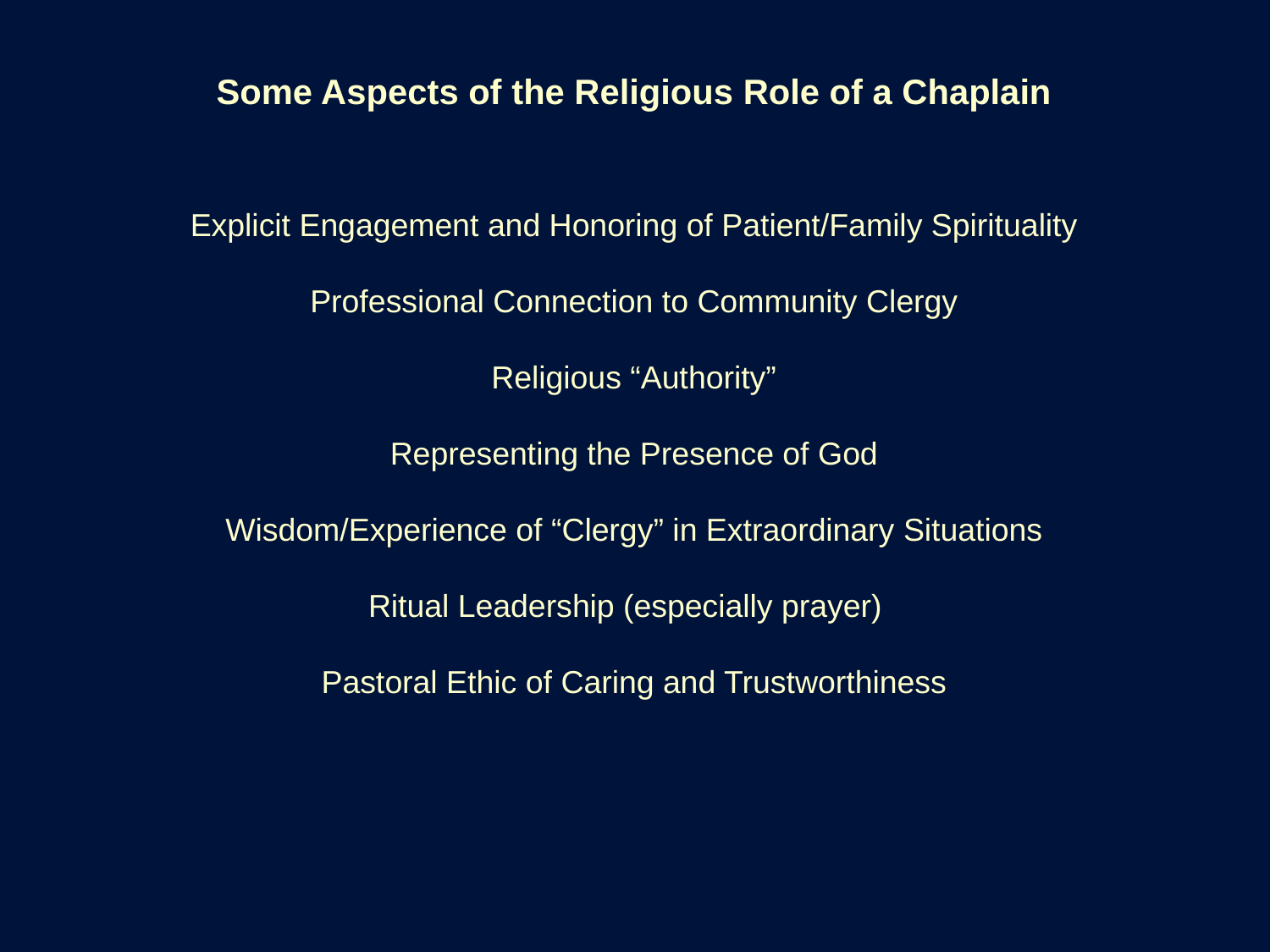

Some Aspects of the Religious Role of a Chaplain

Explicit Engagement and Honoring of Patient/Family Spirituality

Professional Connection to Community Clergy

Religious “Authority”

Representing the Presence of God

Wisdom/Experience of “Clergy” in Extraordinary Situations

Ritual Leadership (especially prayer)

Pastoral Ethic of Caring and Trustworthiness